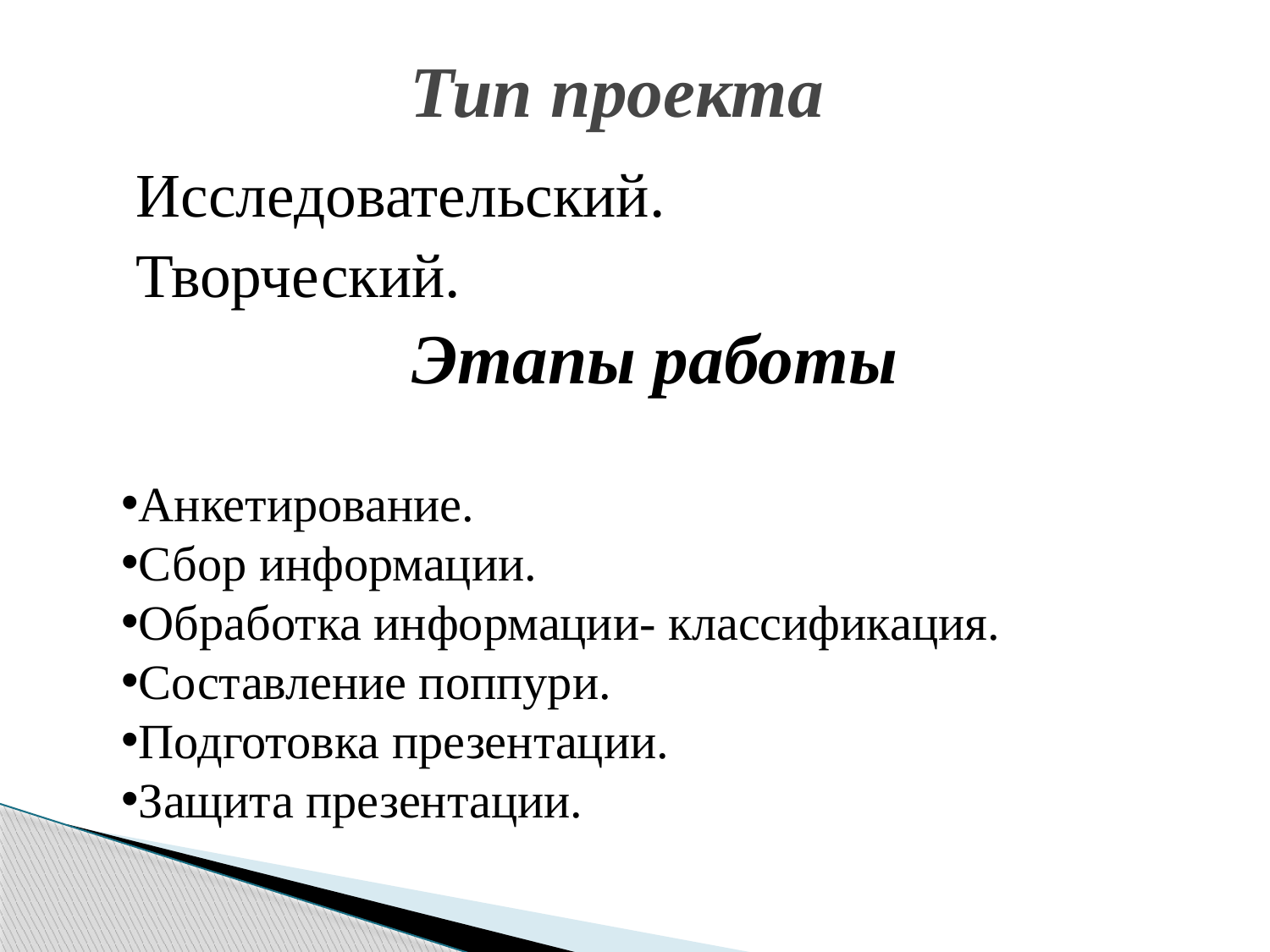

# Тип проекта
   Исследовательский.
   Творческий.

Этапы работы
Анкетирование.
Сбор информации.
Обработка информации- классификация.
Составление поппури.
Подготовка презентации.
Защита презентации.